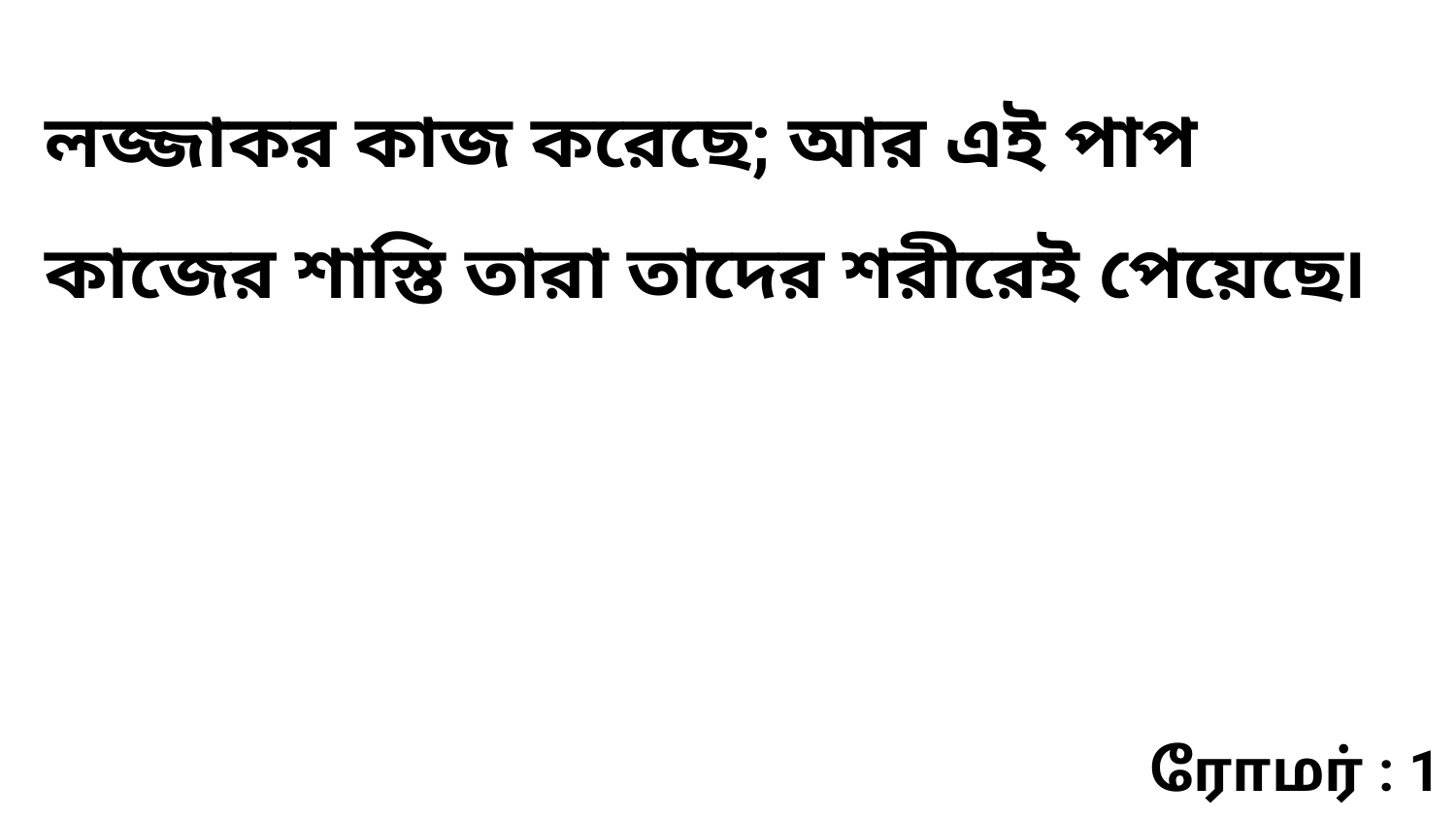

লজ্জাকর কাজ করেছে; আর এই পাপ কাজের শাস্তি তারা তাদের শরীরেই পেয়েছে৷
ரோமர் : 1